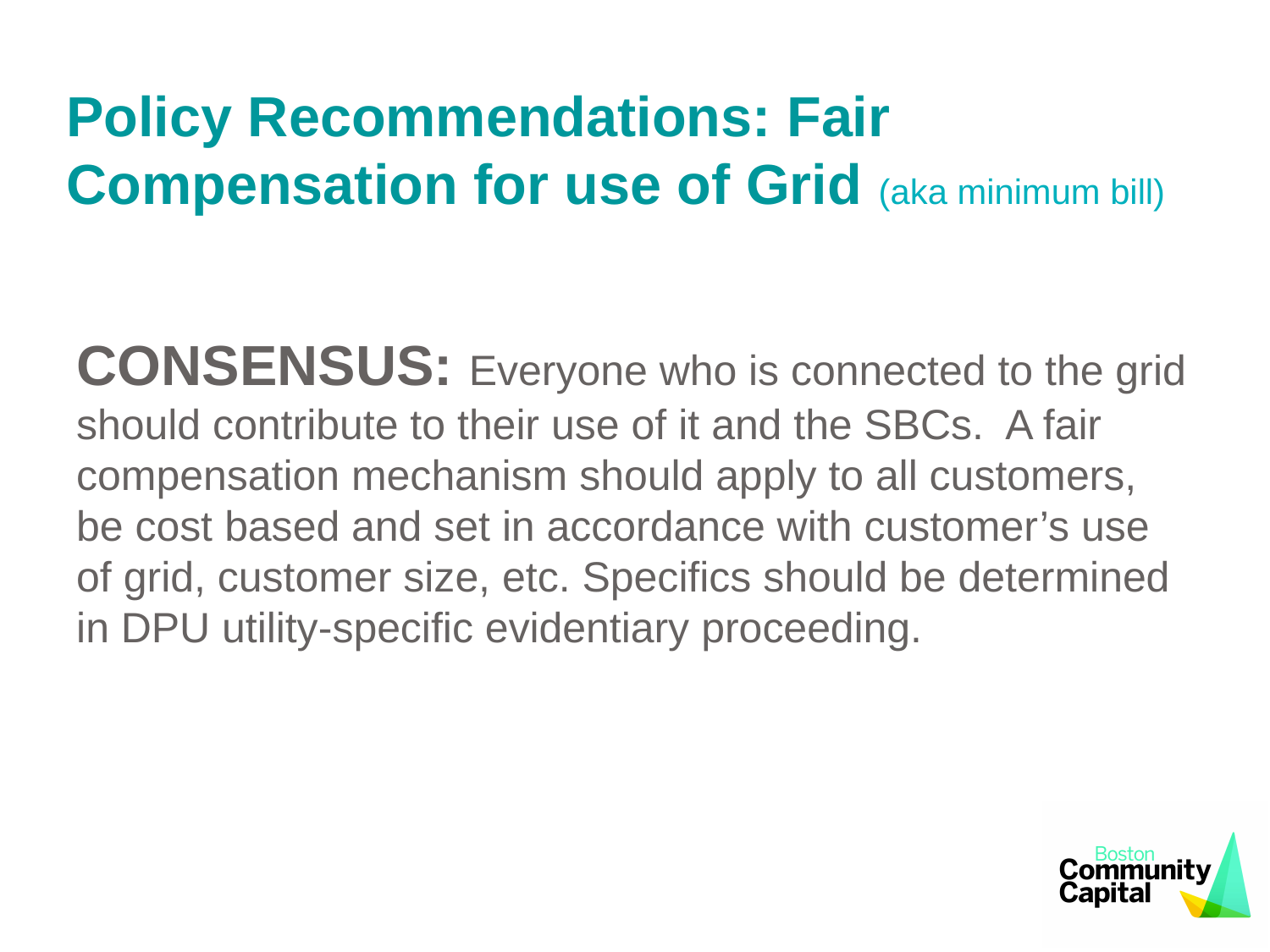

# Policy Recommendations: Fair Compensation for use of Grid (aka minimum bill)
CONSENSUS: Everyone who is connected to the grid should contribute to their use of it and the SBCs.  A fair compensation mechanism should apply to all customers, be cost based and set in accordance with customer’s use of grid, customer size, etc. Specifics should be determined in DPU utility-specific evidentiary proceeding.